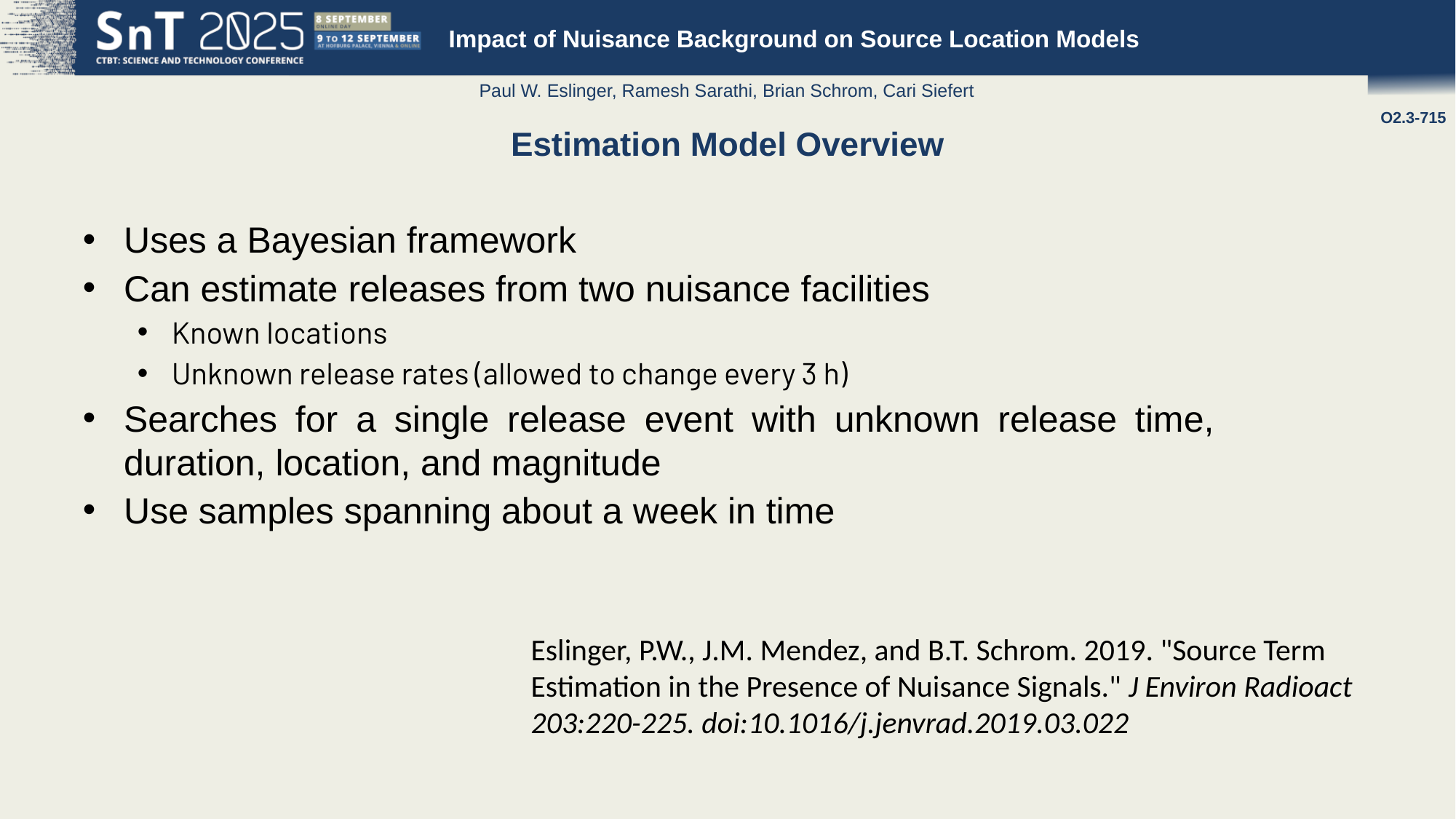

O2.3-715
Impact of Nuisance Background on Source Location Models
Paul W. Eslinger, Ramesh Sarathi, Brian Schrom, Cari Siefert
Estimation Model Overview
Uses a Bayesian framework
Can estimate releases from two nuisance facilities
Known locations
Unknown release rates (allowed to change every 3 h)
Searches for a single release event with unknown release time, duration, location, and magnitude
Use samples spanning about a week in time
Eslinger, P.W., J.M. Mendez, and B.T. Schrom. 2019. "Source Term Estimation in the Presence of Nuisance Signals." J Environ Radioact 203:220-225. doi:10.1016/j.jenvrad.2019.03.022